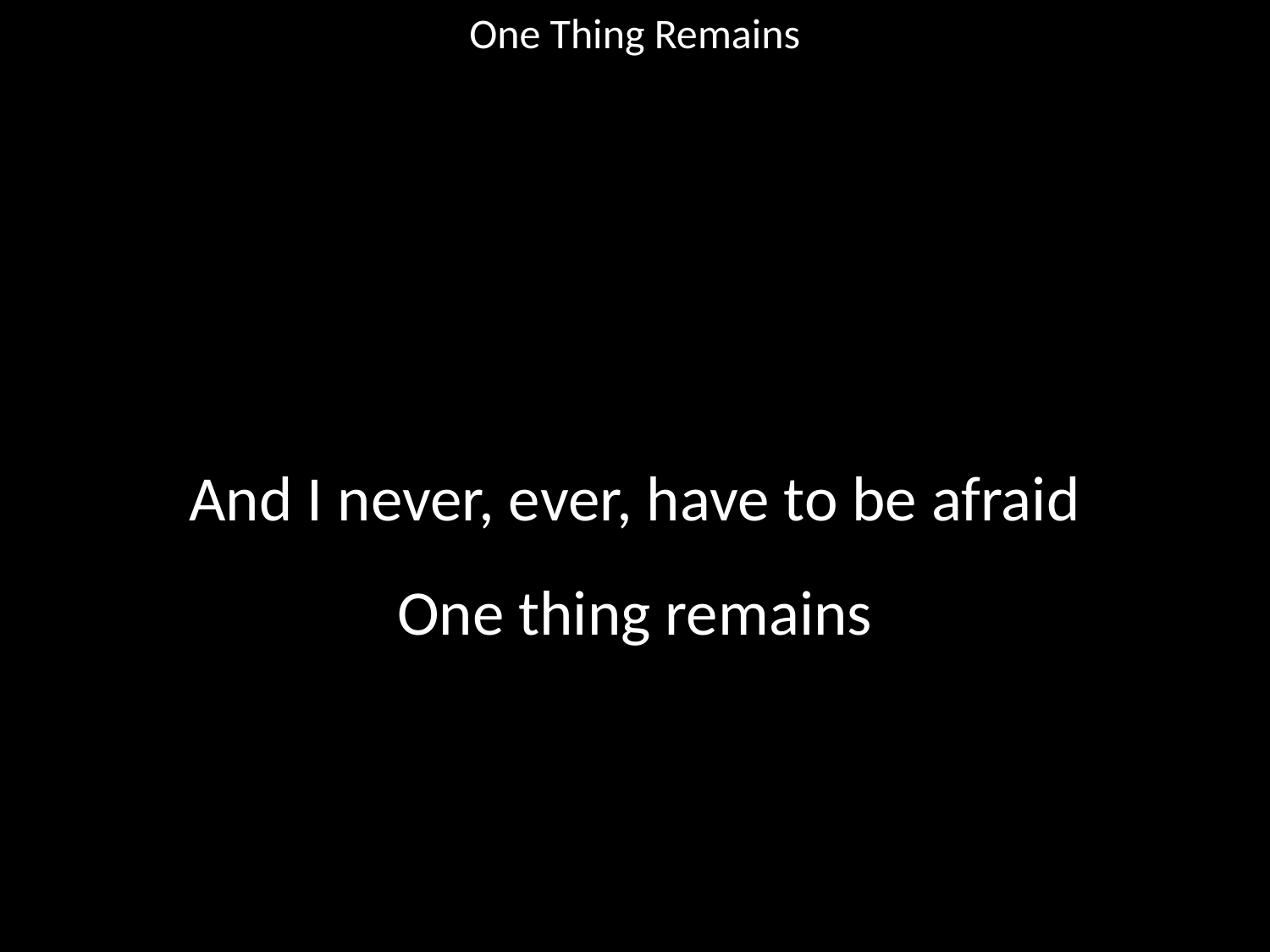

One Thing Remains
#
And I never, ever, have to be afraid
One thing remains